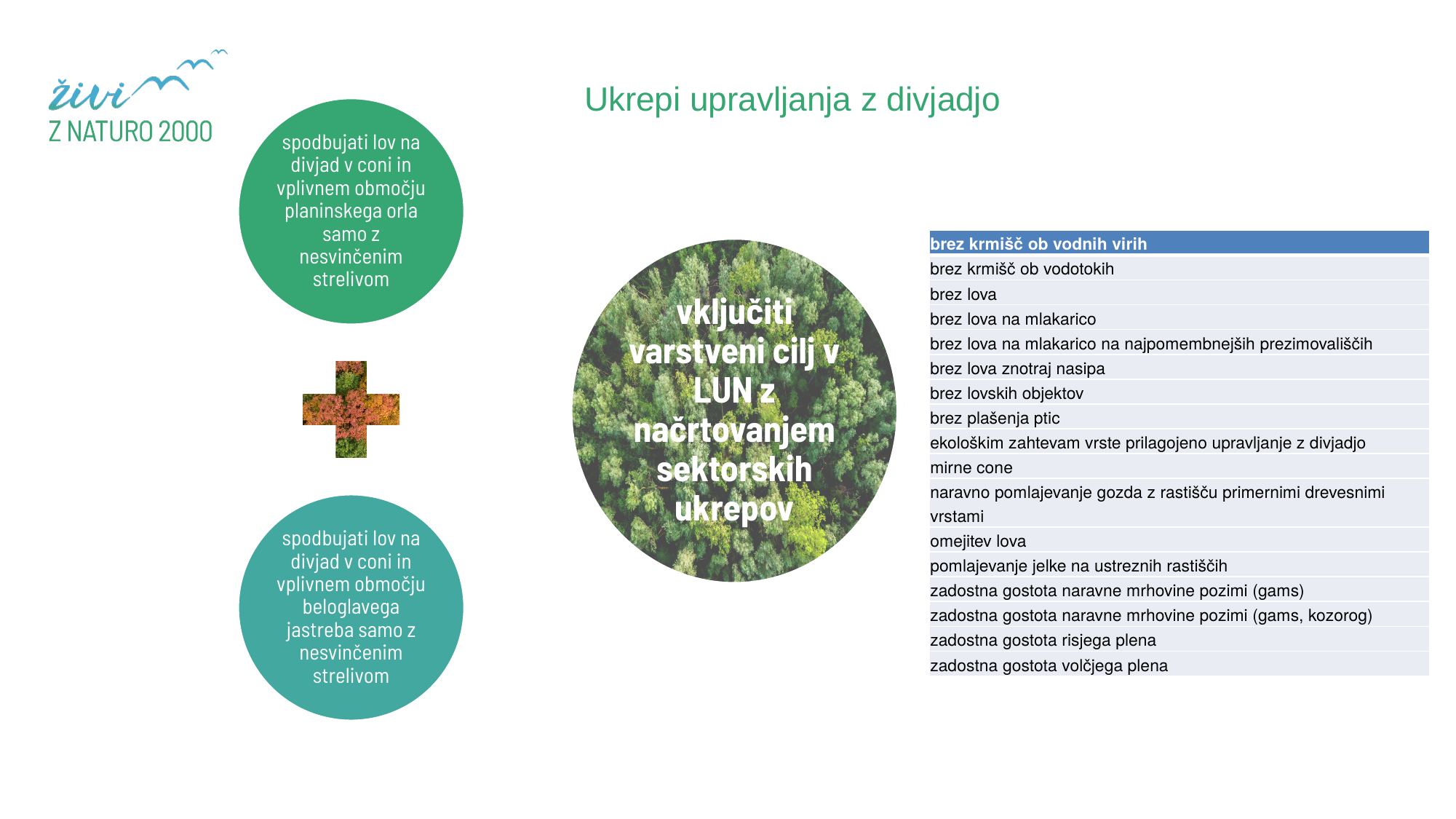

Ukrepi upravljanja z divjadjo
spodbujati lov na divjad v coni in vplivnem območju planinskega orla samo z nesvinčenim strelivom

spodbujati lov na divjad v coni in vplivnem območju beloglavega jastreba samo z nesvinčenim strelivom

vključiti varstveni cilj v LUN z načrtovanjem sektorskih ukrepov
| brez krmišč ob vodnih virih |
| --- |
| brez krmišč ob vodotokih |
| brez lova |
| brez lova na mlakarico |
| brez lova na mlakarico na najpomembnejših prezimovališčih |
| brez lova znotraj nasipa |
| brez lovskih objektov |
| brez plašenja ptic |
| ekološkim zahtevam vrste prilagojeno upravljanje z divjadjo |
| mirne cone |
| naravno pomlajevanje gozda z rastišču primernimi drevesnimi vrstami |
| omejitev lova |
| pomlajevanje jelke na ustreznih rastiščih |
| zadostna gostota naravne mrhovine pozimi (gams) |
| zadostna gostota naravne mrhovine pozimi (gams, kozorog) |
| zadostna gostota risjega plena |
| zadostna gostota volčjega plena |